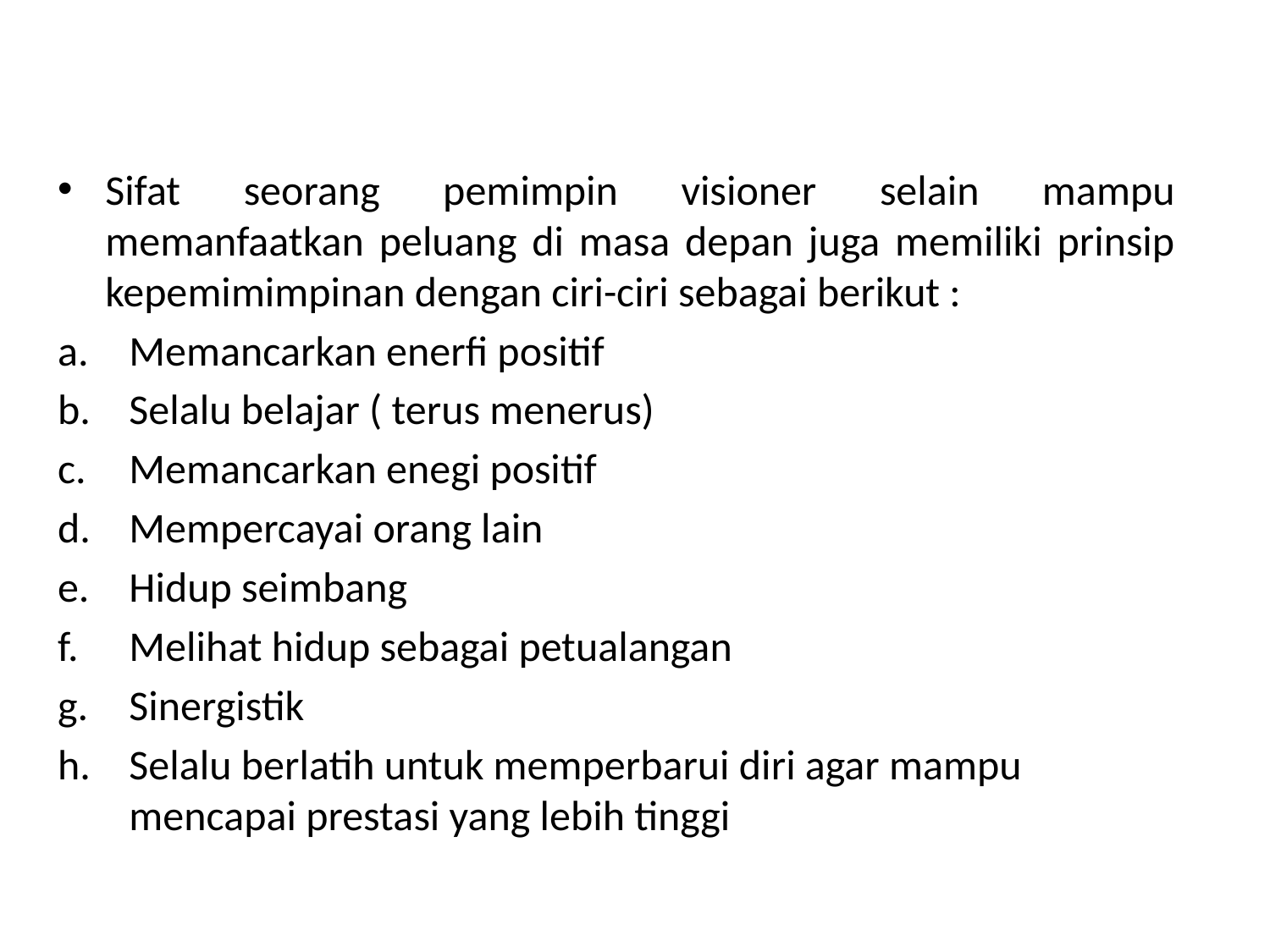

#
Sifat seorang pemimpin visioner selain mampu memanfaatkan peluang di masa depan juga memiliki prinsip kepemimimpinan dengan ciri-ciri sebagai berikut :
Memancarkan enerfi positif
Selalu belajar ( terus menerus)
Memancarkan enegi positif
Mempercayai orang lain
Hidup seimbang
Melihat hidup sebagai petualangan
Sinergistik
Selalu berlatih untuk memperbarui diri agar mampu mencapai prestasi yang lebih tinggi